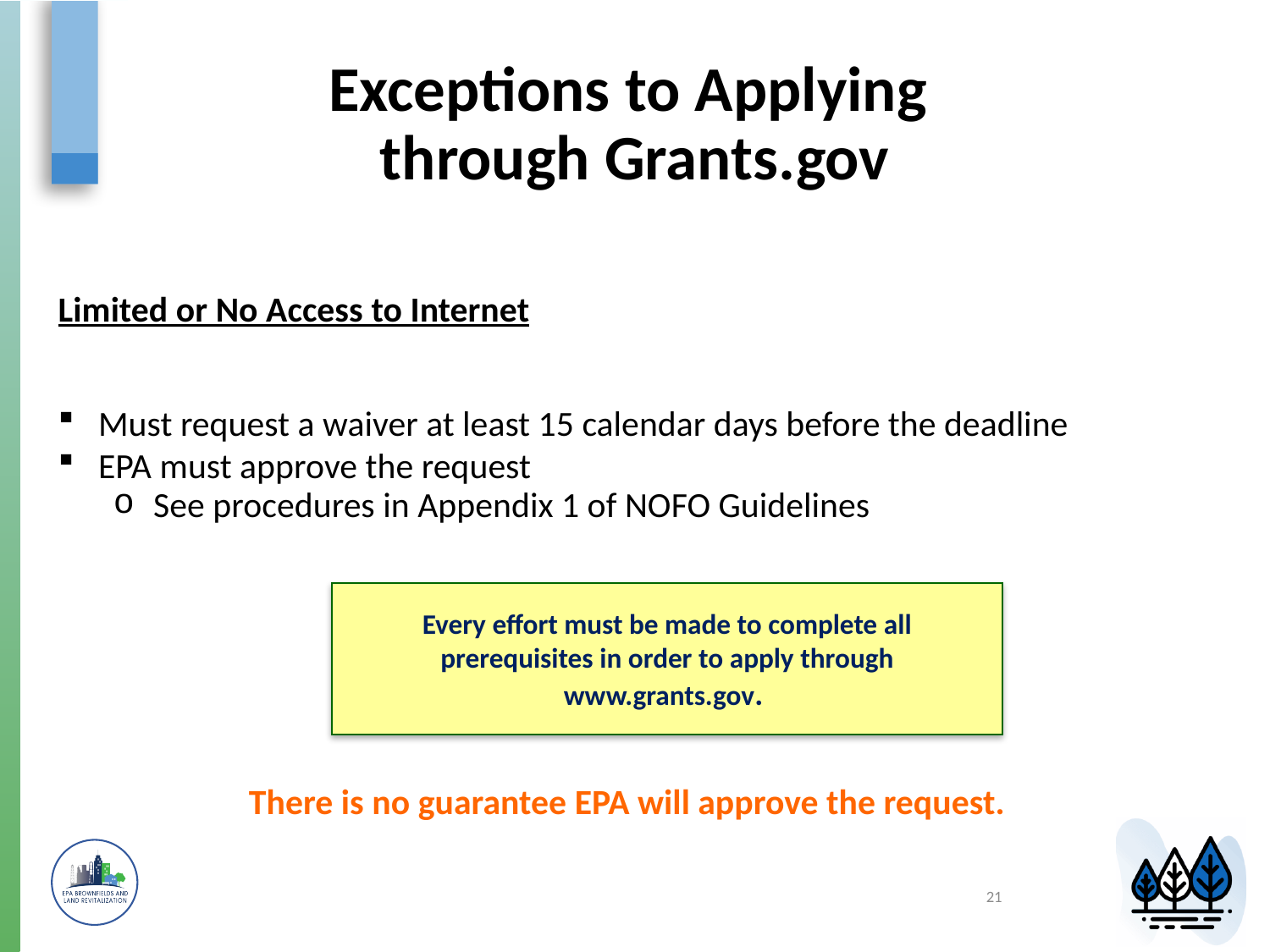

# Exceptions to Applying through Grants.gov

Limited or No Access to Internet

Must request a waiver at least 15 calendar days before the deadline
EPA must approve the request
See procedures in Appendix 1 of NOFO Guidelines

There is no guarantee EPA will approve the request.

Every effort must be made to complete all prerequisites in order to apply through www.grants.gov.
21